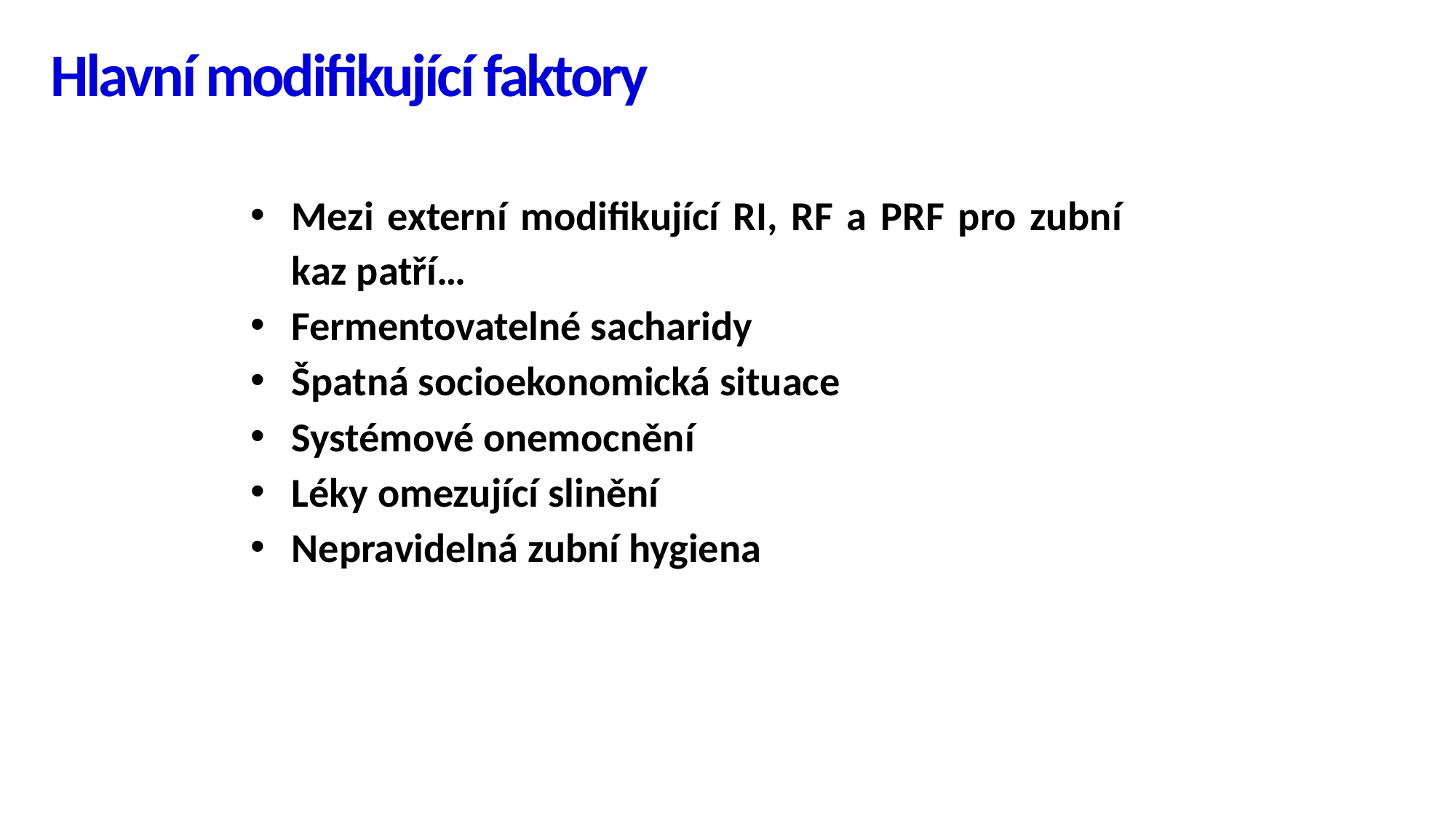

Hlavní modifikující faktory
Mezi externí modifikující RI, RF a PRF pro zubní kaz patří…
Fermentovatelné sacharidy
Špatná socioekonomická situace
Systémové onemocnění
Léky omezující slinění
Nepravidelná zubní hygiena